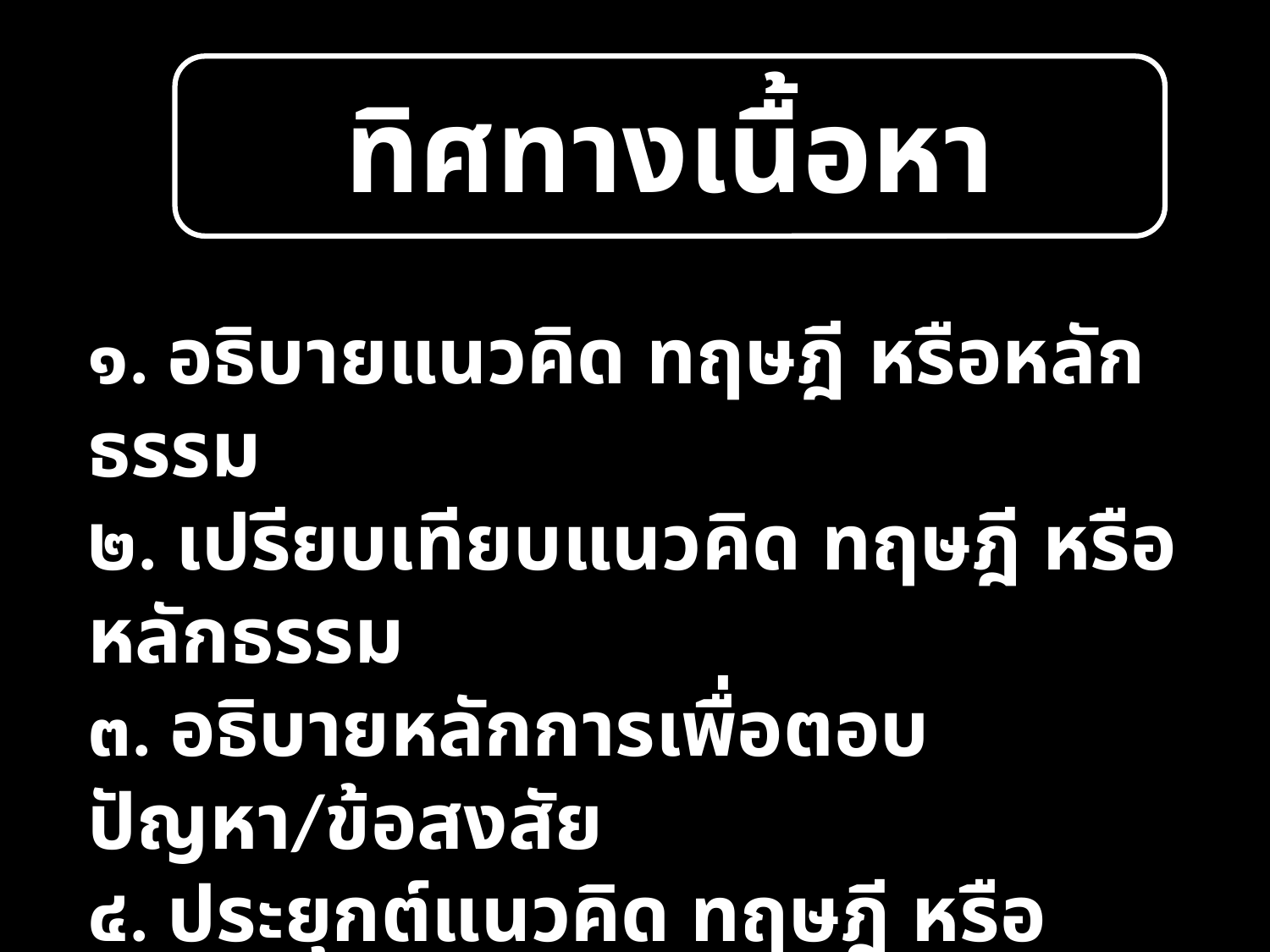

ทิศทางเนื้อหา
๑. อธิบายแนวคิด ทฤษฎี หรือหลักธรรม
๒. เปรียบเทียบแนวคิด ทฤษฎี หรือหลักธรรม
๓. อธิบายหลักการเพื่อตอบปัญหา/ข้อสงสัย
๔. ประยุกต์แนวคิด ทฤษฎี หรือหลักธรรมเพื่อ
    เสนอแนวทางแก้ไขปัญหา/พัฒนาคน/สังคม
๕. อธิบายความเพื่อโต้แย้งหรือพิสูจน์สมมติฐาน